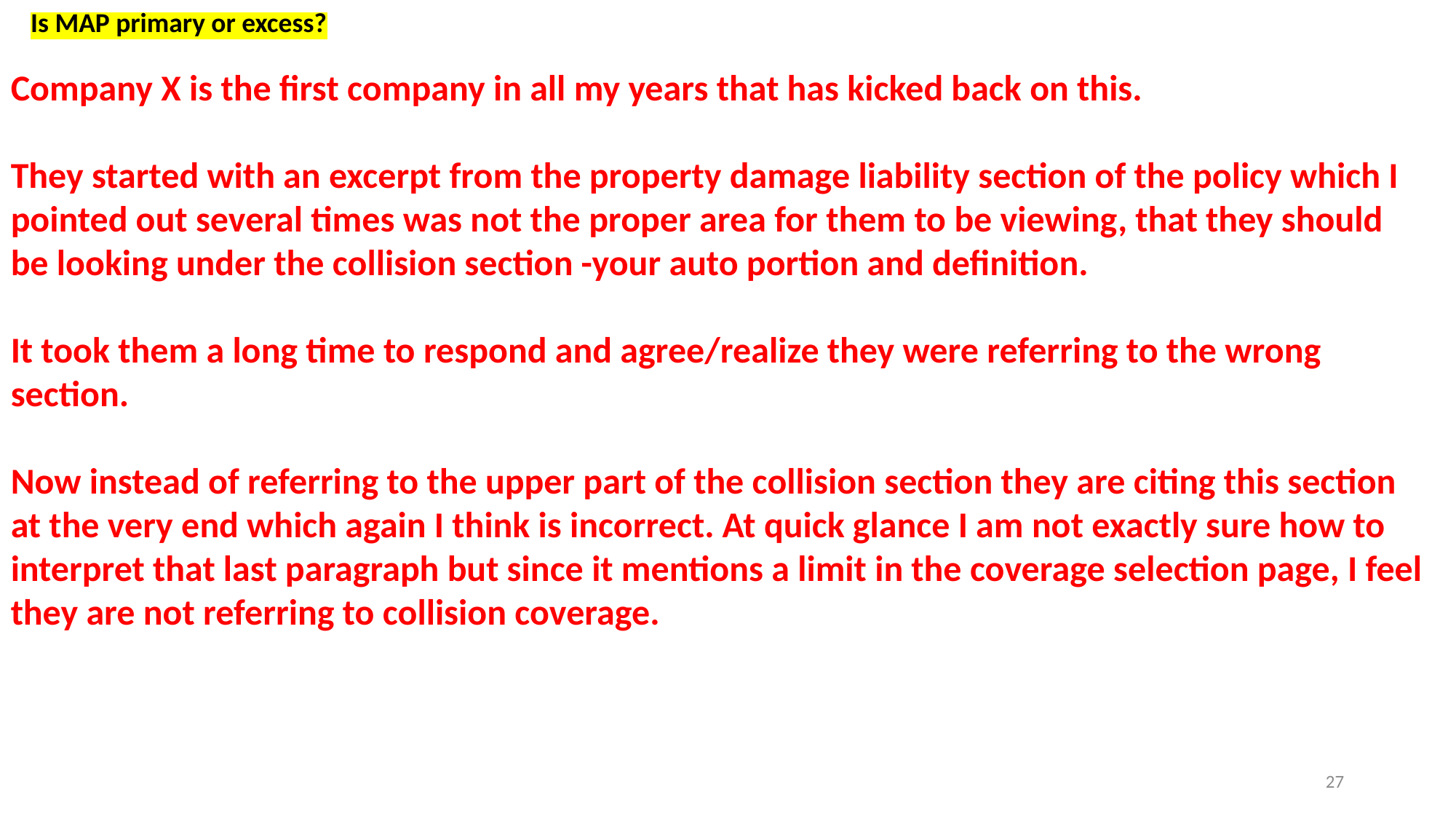

Is MAP primary or excess?
Company X is the first company in all my years that has kicked back on this.

They started with an excerpt from the property damage liability section of the policy which I pointed out several times was not the proper area for them to be viewing, that they should be looking under the collision section -your auto portion and definition.

It took them a long time to respond and agree/realize they were referring to the wrong section.

Now instead of referring to the upper part of the collision section they are citing this section at the very end which again I think is incorrect. At quick glance I am not exactly sure how to interpret that last paragraph but since it mentions a limit in the coverage selection page, I feel they are not referring to collision coverage.

27